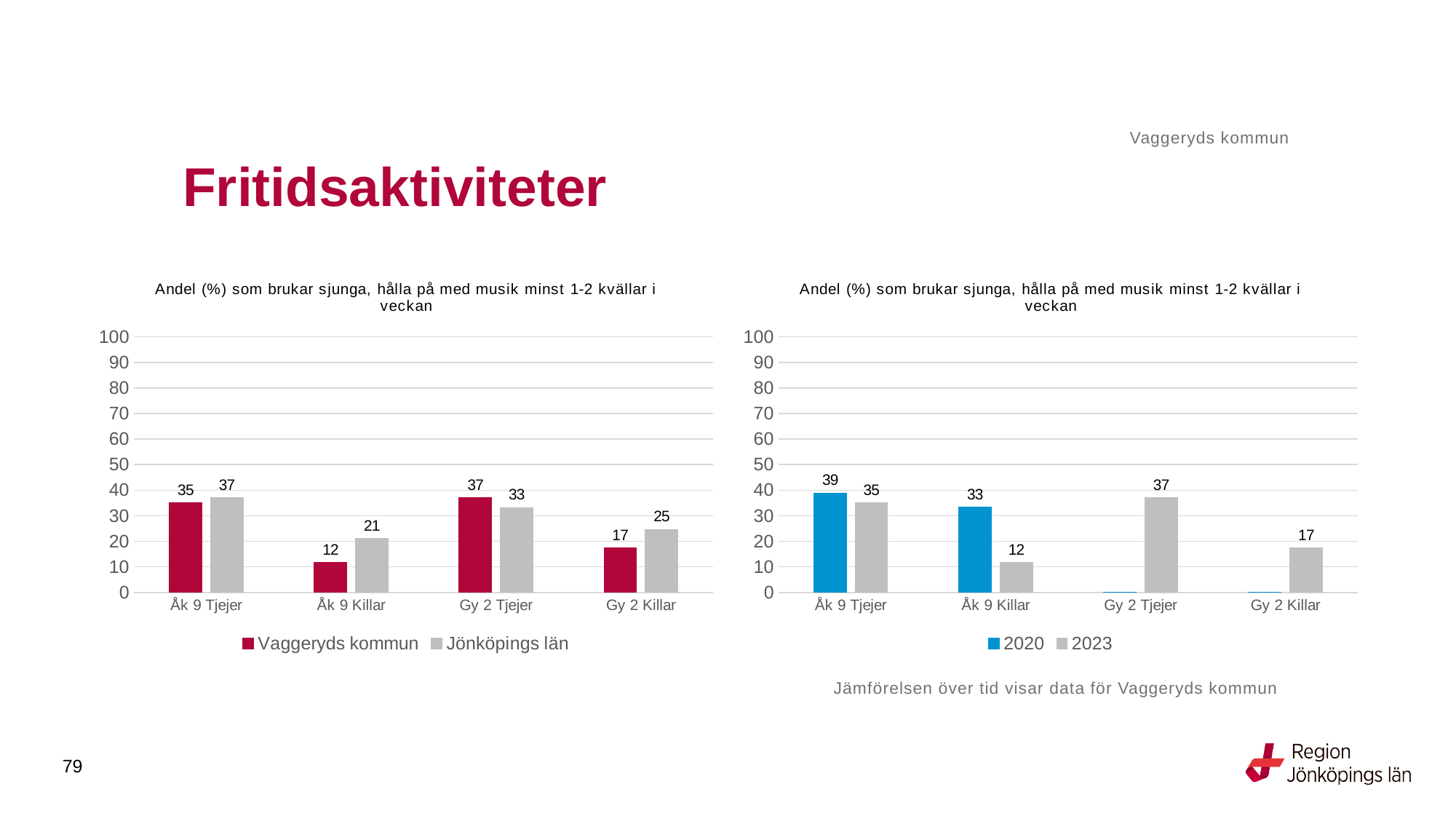

Vaggeryds kommun
# Fritidsaktiviteter

### Chart: Andel (%) som brukar sjunga, hålla på med musik minst 1-2 kvällar i veckan

| Category | Vaggeryds kommun | Jönköpings län |
|---|---|---|
| Åk 9 Tjejer | 35.1351 | 37.0735 |
| Åk 9 Killar | 11.7647 | 21.0778 |
| Gy 2 Tjejer | 37.037 | 33.2398 |
| Gy 2 Killar | 17.3913 | 24.6429 |

### Chart: Andel (%) som brukar sjunga, hålla på med musik minst 1-2 kvällar i veckan

| Category | 2020 | 2023 |
|---|---|---|
| Åk 9 Tjejer | 38.8889 | 35.1351 |
| Åk 9 Killar | 33.3333 | 11.7647 |
| Gy 2 Tjejer | None | 37.037 |
| Gy 2 Killar | None | 17.3913 |
Jämförelsen över tid visar data för Vaggeryds kommun
79